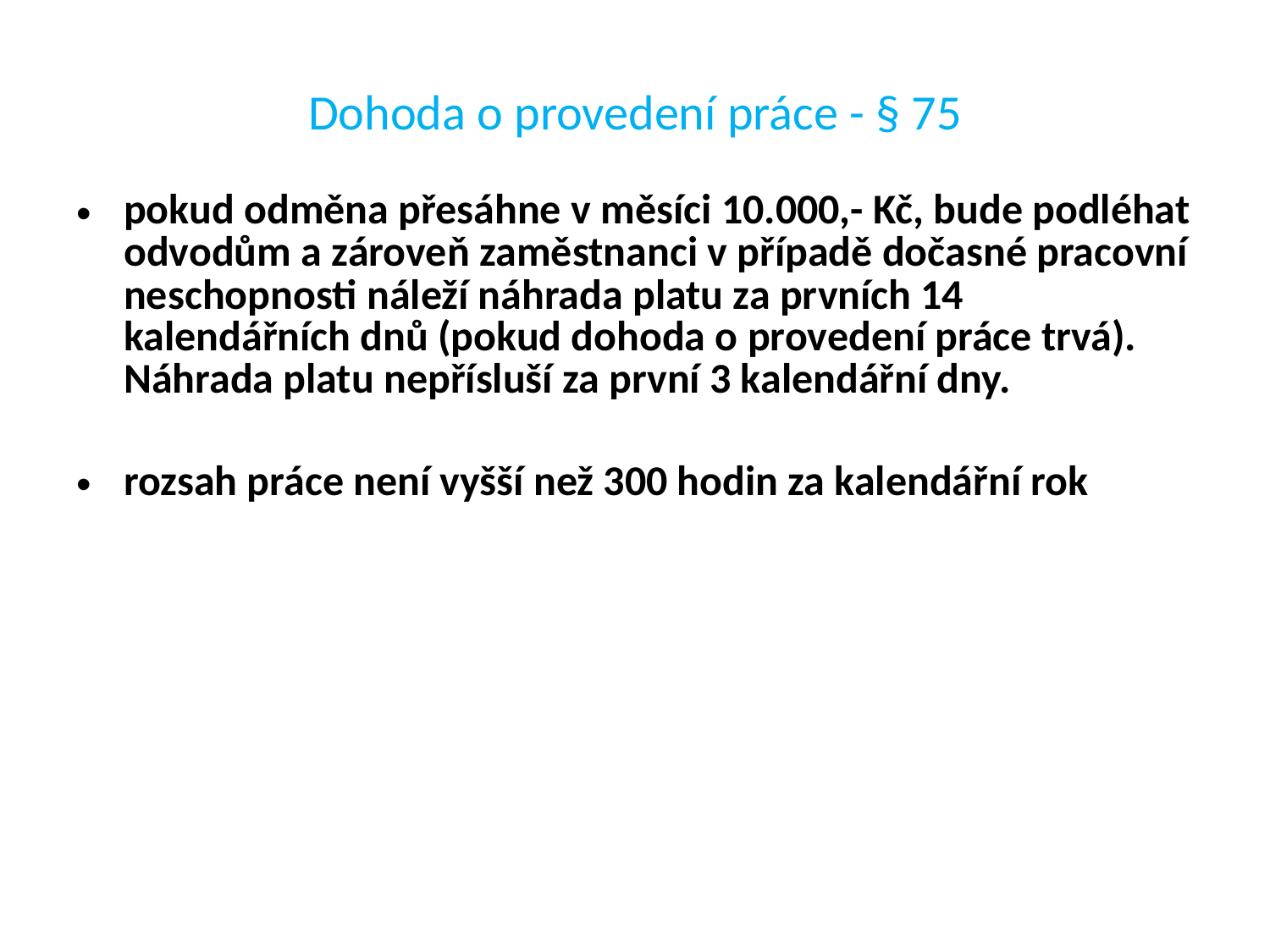

# Dohoda o provedení práce - § 75
pokud odměna přesáhne v měsíci 10.000,- Kč, bude podléhat odvodům a zároveň zaměstnanci v případě dočasné pracovní neschopnosti náleží náhrada platu za prvních 14 kalendářních dnů (pokud dohoda o provedení práce trvá). Náhrada platu nepřísluší za první 3 kalendářní dny.

rozsah práce není vyšší než 300 hodin za kalendářní rok